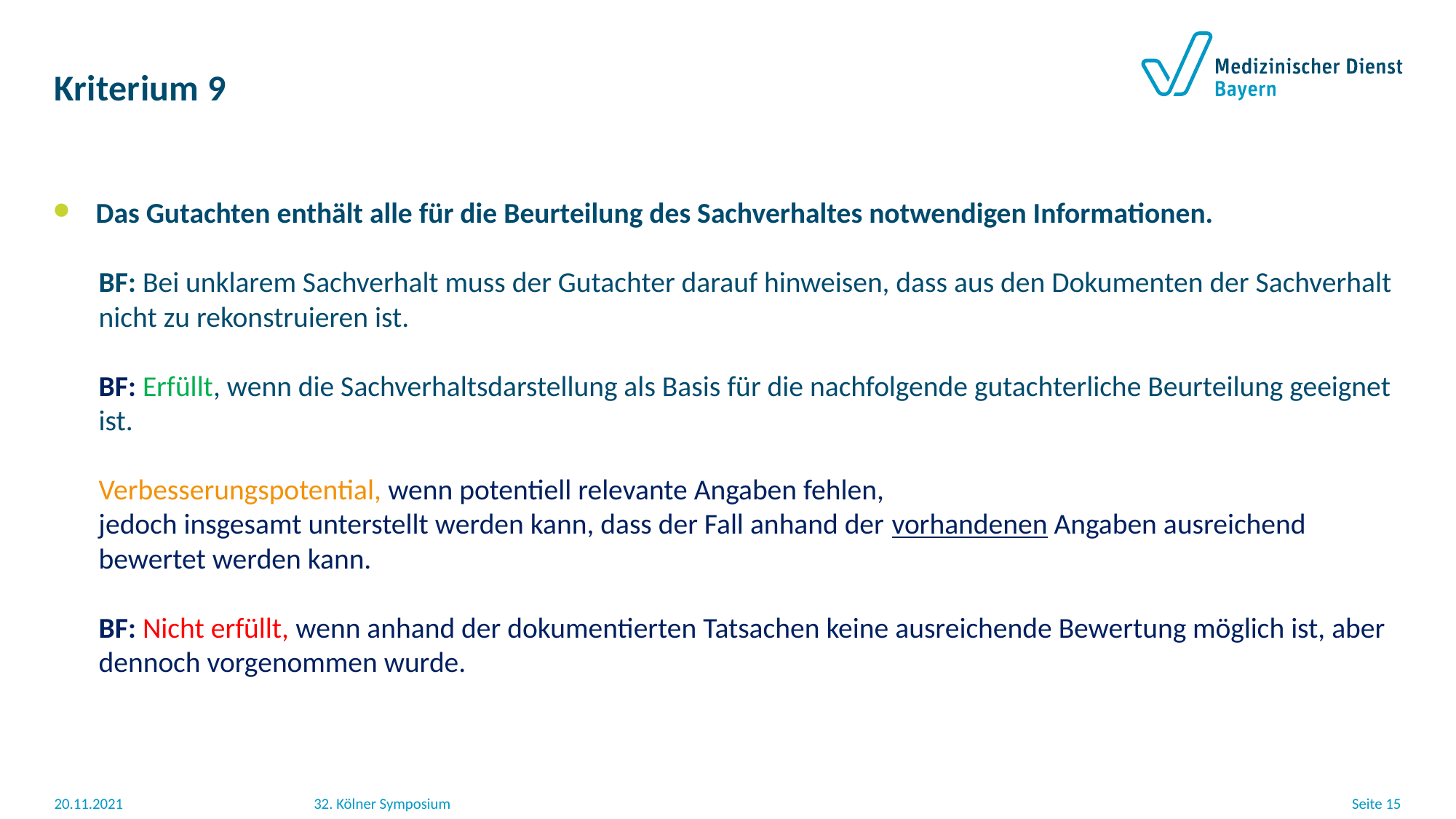

# Kriterium 9
Das Gutachten enthält alle für die Beurteilung des Sachverhaltes notwendigen Informationen.

       BF: Bei unklarem Sachverhalt muss der Gutachter darauf hinweisen, dass aus den Dokumenten der Sachverhalt
       nicht zu rekonstruieren ist.

       BF: Erfüllt, wenn die Sachverhaltsdarstellung als Basis für die nachfolgende gutachterliche Beurteilung geeignet
       ist.

       Verbesserungspotential, wenn potentiell relevante Angaben fehlen,
       jedoch insgesamt unterstellt werden kann, dass der Fall anhand der vorhandenen Angaben ausreichend
       bewertet werden kann.

       BF: Nicht erfüllt, wenn anhand der dokumentierten Tatsachen keine ausreichende Bewertung möglich ist, aber
       dennoch vorgenommen wurde.

20.11.2021
32. Kölner Symposium
Seite 15